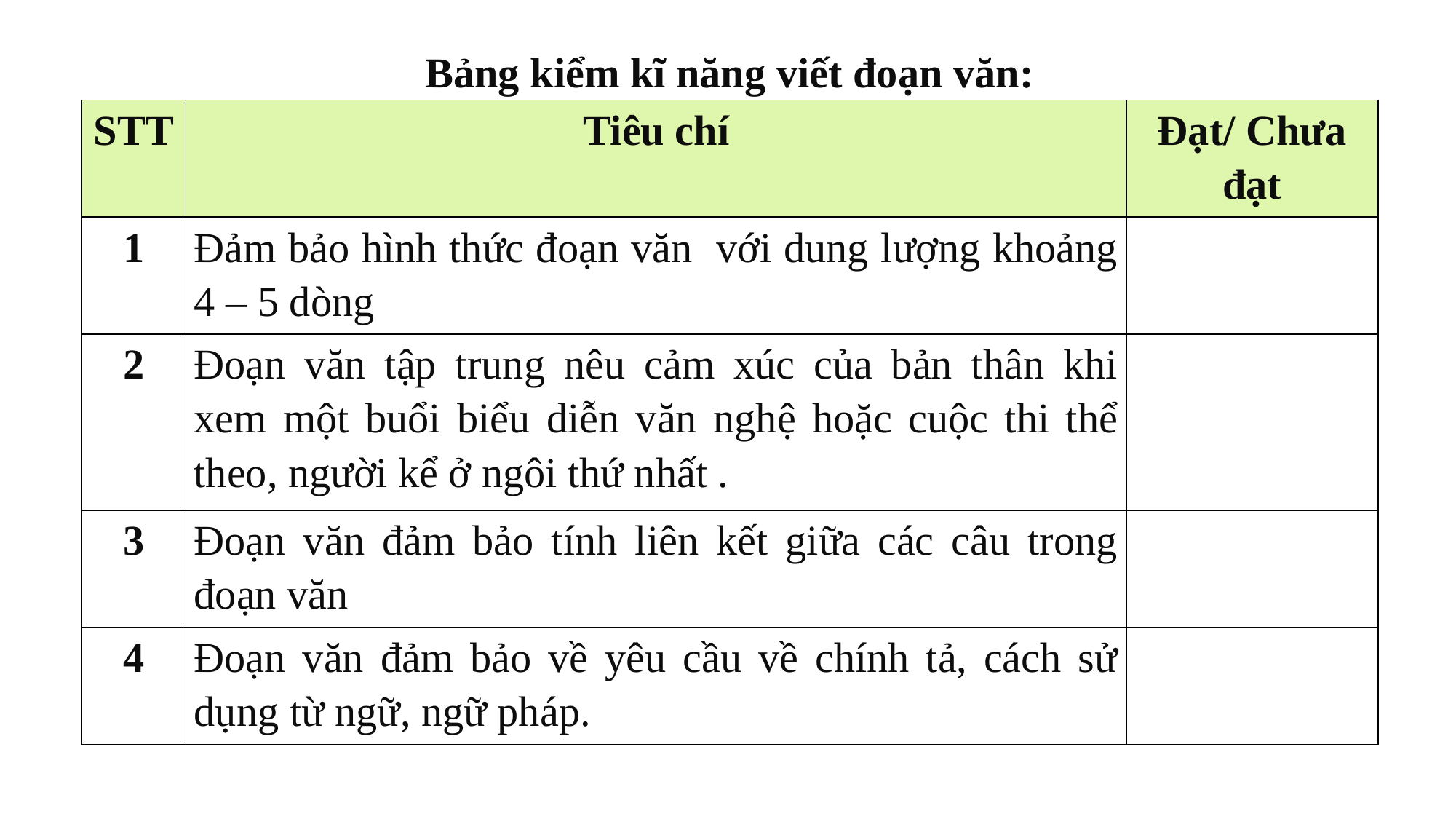

Bảng kiểm kĩ năng viết đoạn văn:
| STT | Tiêu chí | Đạt/ Chưa đạt |
| --- | --- | --- |
| 1 | Đảm bảo hình thức đoạn văn với dung lượng khoảng 4 – 5 dòng |  |
| 2 | Đoạn văn tập trung nêu cảm xúc của bản thân khi xem một buổi biểu diễn văn nghệ hoặc cuộc thi thể theo, người kể ở ngôi thứ nhất . |  |
| 3 | Đoạn văn đảm bảo tính liên kết giữa các câu trong đoạn văn |  |
| 4 | Đoạn văn đảm bảo về yêu cầu về chính tả, cách sử dụng từ ngữ, ngữ pháp. |  |